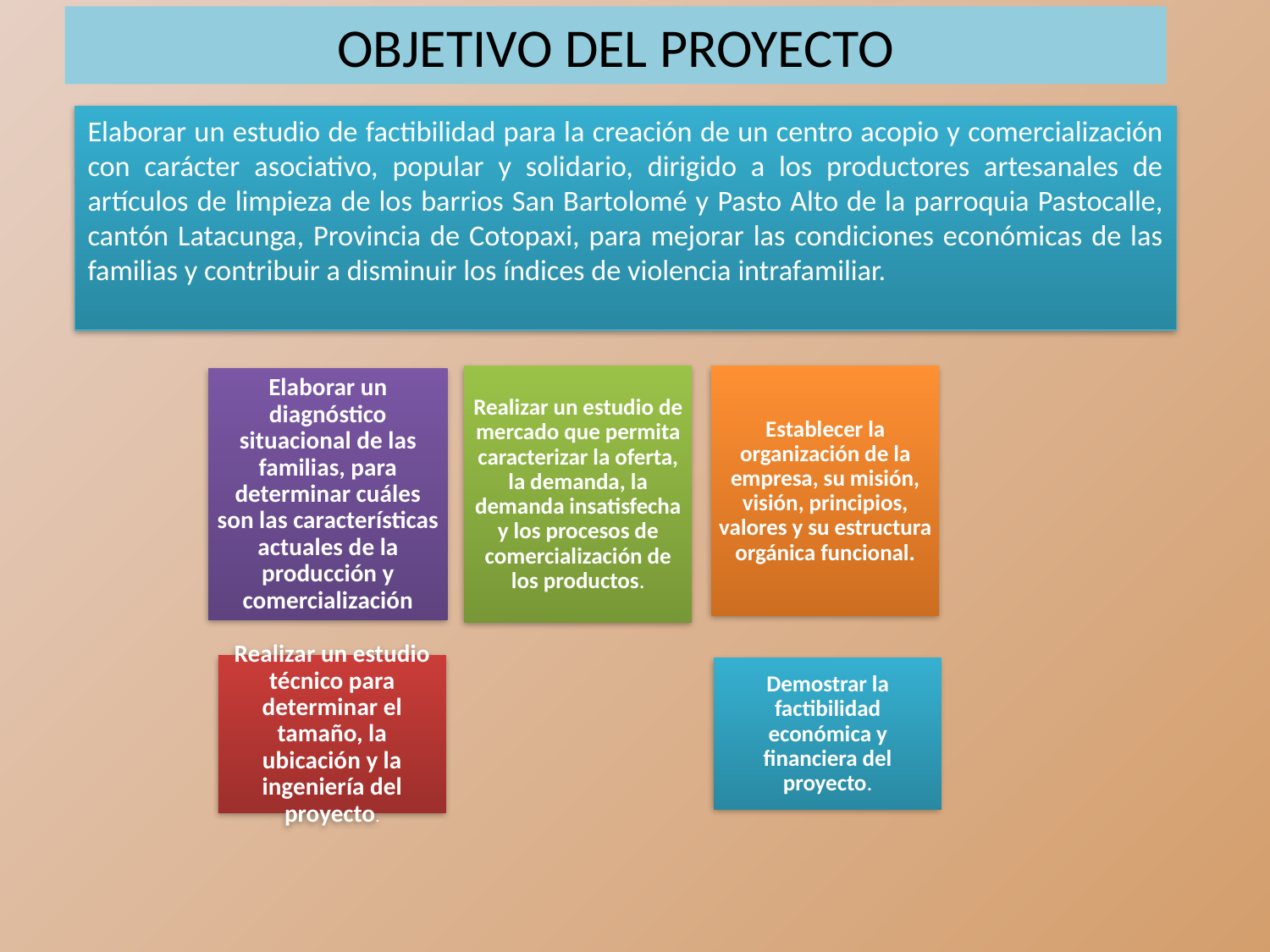

# OBJETIVO DEL PROYECTO
Elaborar un estudio de factibilidad para la creación de un centro acopio y comercialización con carácter asociativo, popular y solidario, dirigido a los productores artesanales de artículos de limpieza de los barrios San Bartolomé y Pasto Alto de la parroquia Pastocalle, cantón Latacunga, Provincia de Cotopaxi, para mejorar las condiciones económicas de las familias y contribuir a disminuir los índices de violencia intrafamiliar.

Realizar un estudio técnico para determinar el tamaño, la ubicación y la ingeniería del proyecto.
Realizar un estudio de mercado que permita caracterizar la oferta, la demanda, la demanda insatisfecha y los procesos de comercialización de los productos.
Elaborar un diagnóstico situacional de las familias, para determinar cuáles son las características actuales de la producción y comercialización
Demostrar la factibilidad económica y financiera del proyecto.
Establecer la organización de la empresa, su misión, visión, principios, valores y su estructura orgánica funcional.